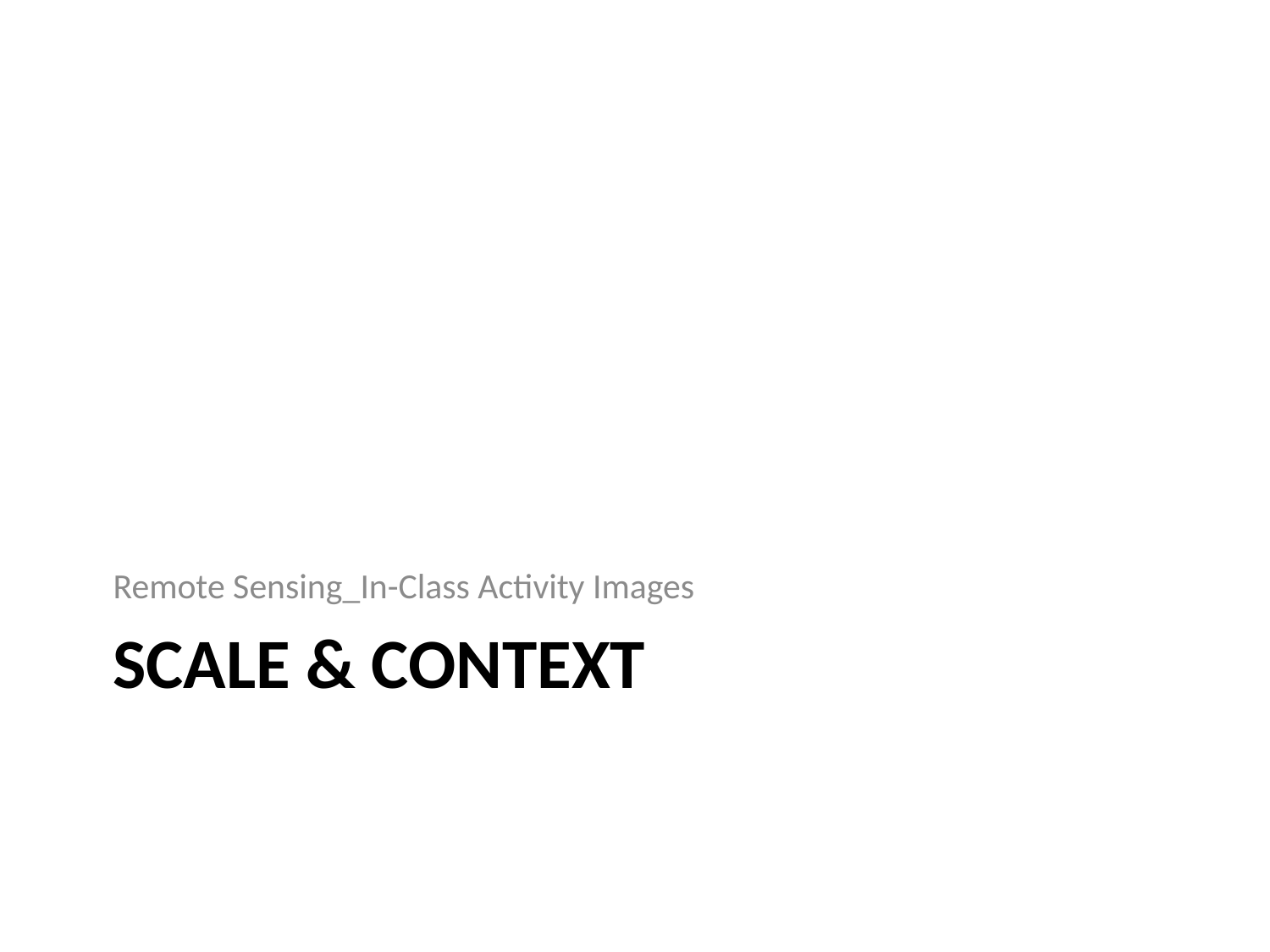

Remote Sensing_In-Class Activity Images
# Scale & Context